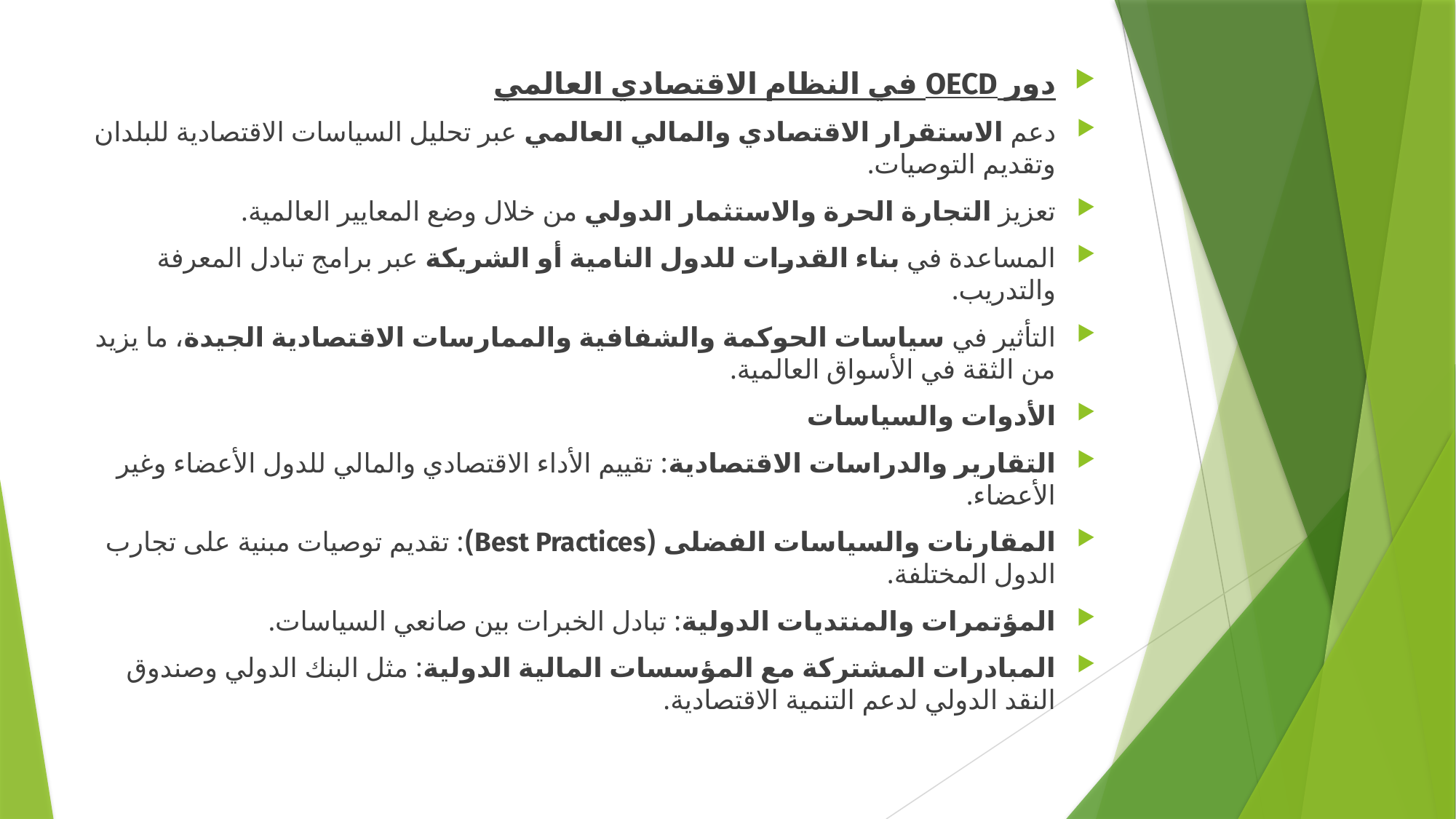

دور OECD في النظام الاقتصادي العالمي
دعم الاستقرار الاقتصادي والمالي العالمي عبر تحليل السياسات الاقتصادية للبلدان وتقديم التوصيات.
تعزيز التجارة الحرة والاستثمار الدولي من خلال وضع المعايير العالمية.
المساعدة في بناء القدرات للدول النامية أو الشريكة عبر برامج تبادل المعرفة والتدريب.
التأثير في سياسات الحوكمة والشفافية والممارسات الاقتصادية الجيدة، ما يزيد من الثقة في الأسواق العالمية.
الأدوات والسياسات
التقارير والدراسات الاقتصادية: تقييم الأداء الاقتصادي والمالي للدول الأعضاء وغير الأعضاء.
المقارنات والسياسات الفضلى (Best Practices): تقديم توصيات مبنية على تجارب الدول المختلفة.
المؤتمرات والمنتديات الدولية: تبادل الخبرات بين صانعي السياسات.
المبادرات المشتركة مع المؤسسات المالية الدولية: مثل البنك الدولي وصندوق النقد الدولي لدعم التنمية الاقتصادية.